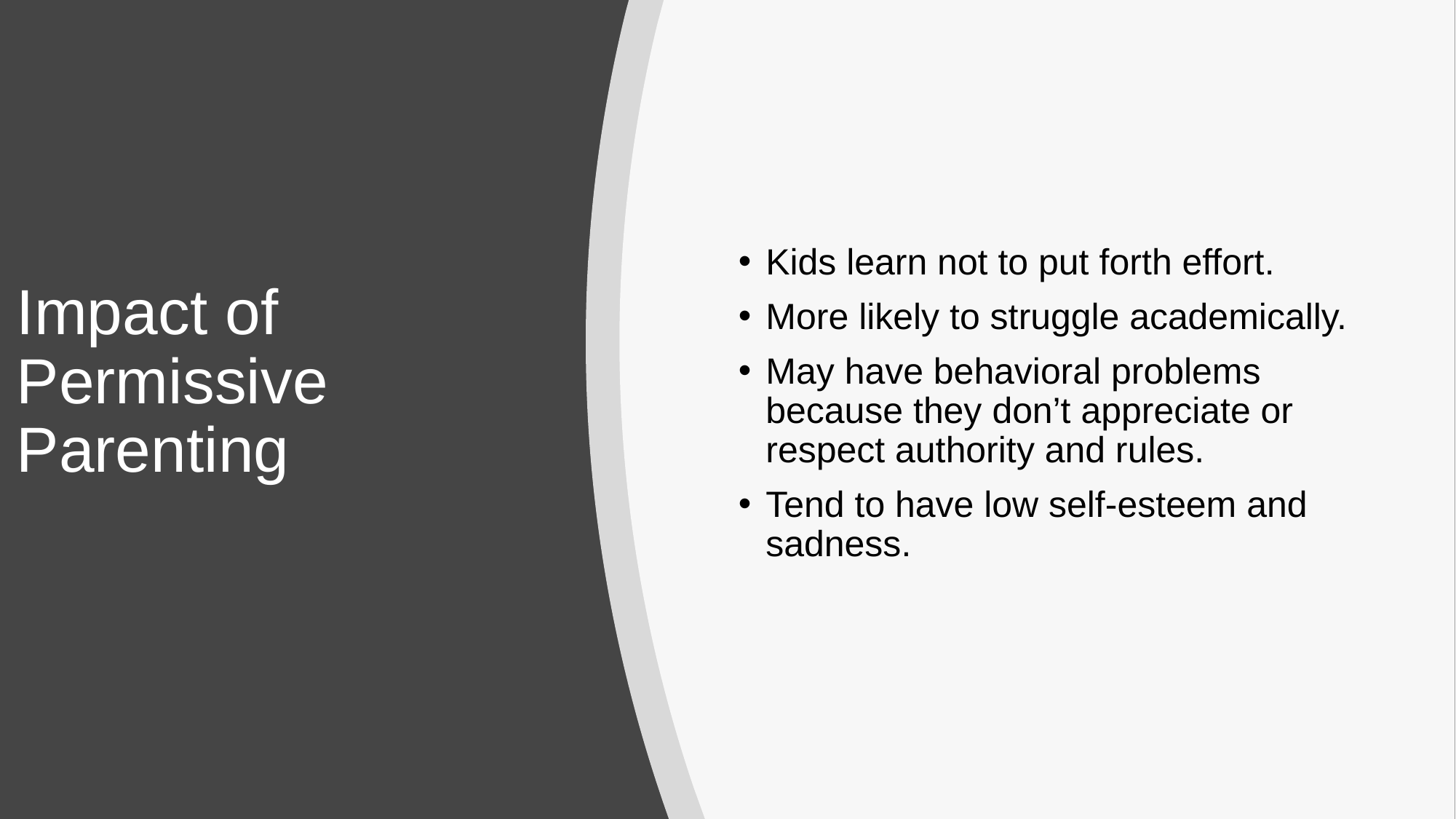

# Impact of Permissive Parenting

Kids learn not to put forth effort.
More likely to struggle academically.
May have behavioral problems because they don’t appreciate or respect authority and rules.
Tend to have low self-esteem and sadness.